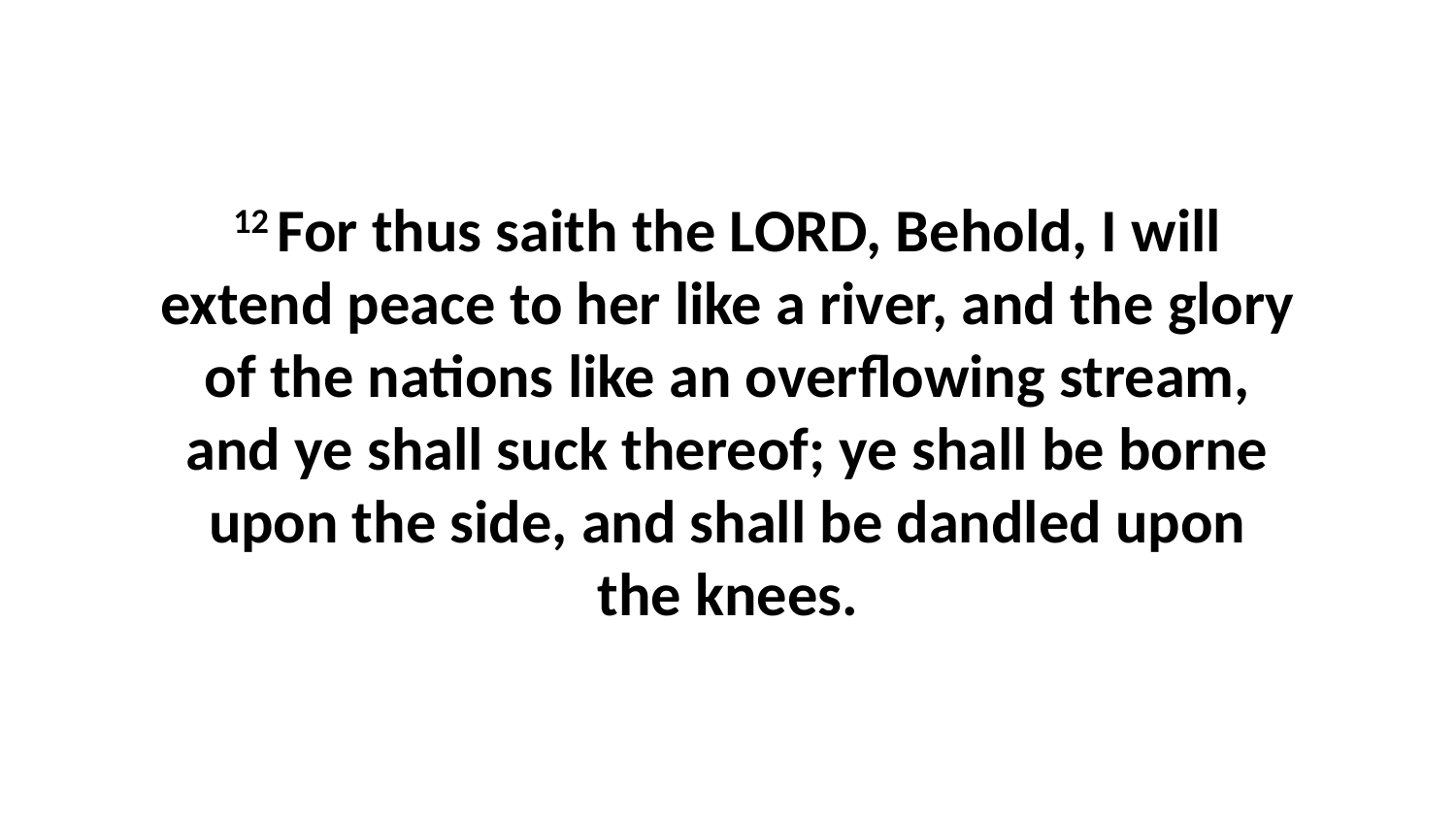

12 For thus saith the LORD, Behold, I will extend peace to her like a river, and the glory of the nations like an overflowing stream, and ye shall suck thereof; ye shall be borne upon the side, and shall be dandled upon the knees.